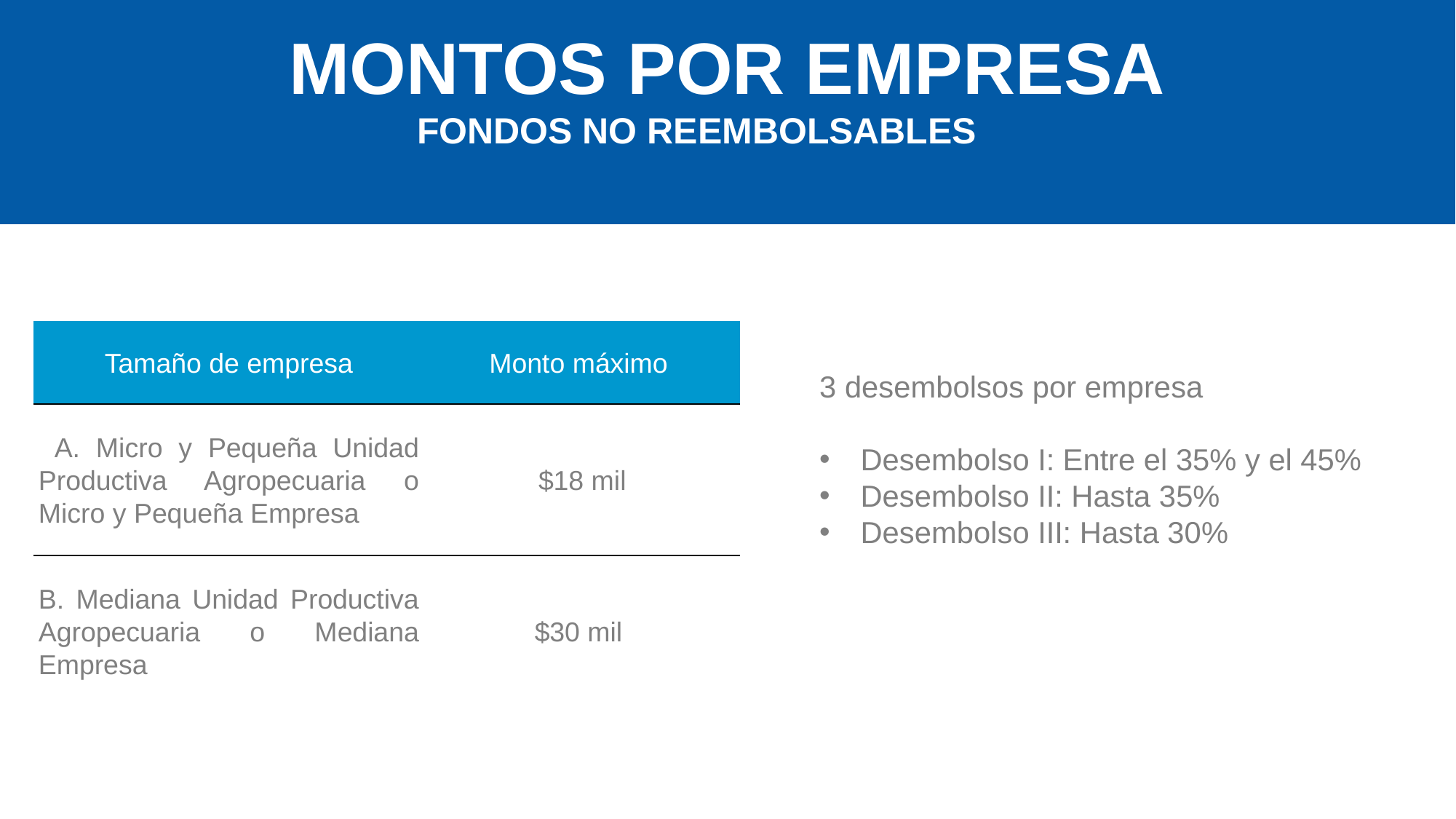

# MONTOS POR EMPRESA
FONDOS NO REEMBOLSABLES
| Tamaño de empresa | Monto máximo |
| --- | --- |
| A. Micro y Pequeña Unidad Productiva Agropecuaria o Micro y Pequeña Empresa | $18 mil |
| B. Mediana Unidad Productiva Agropecuaria o Mediana Empresa | $30 mil |
3 desembolsos por empresa

Desembolso I: Entre el 35% y el 45%
Desembolso II: Hasta 35%
Desembolso III: Hasta 30%